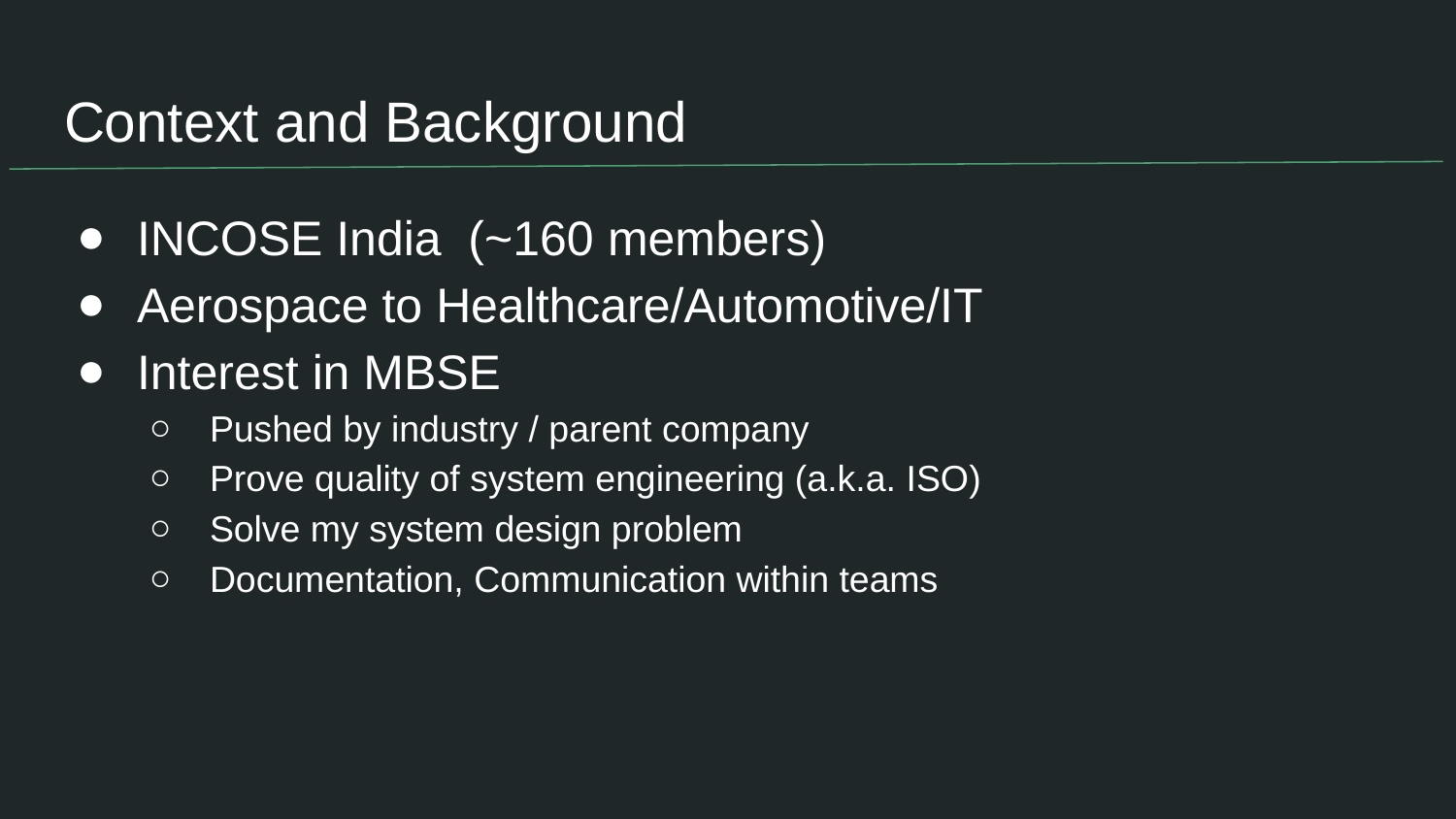

# Context and Background
INCOSE India  (~160 members)
Aerospace to Healthcare/Automotive/IT
Interest in MBSE
Pushed by industry / parent company
Prove quality of system engineering (a.k.a. ISO)
Solve my system design problem
Documentation, Communication within teams